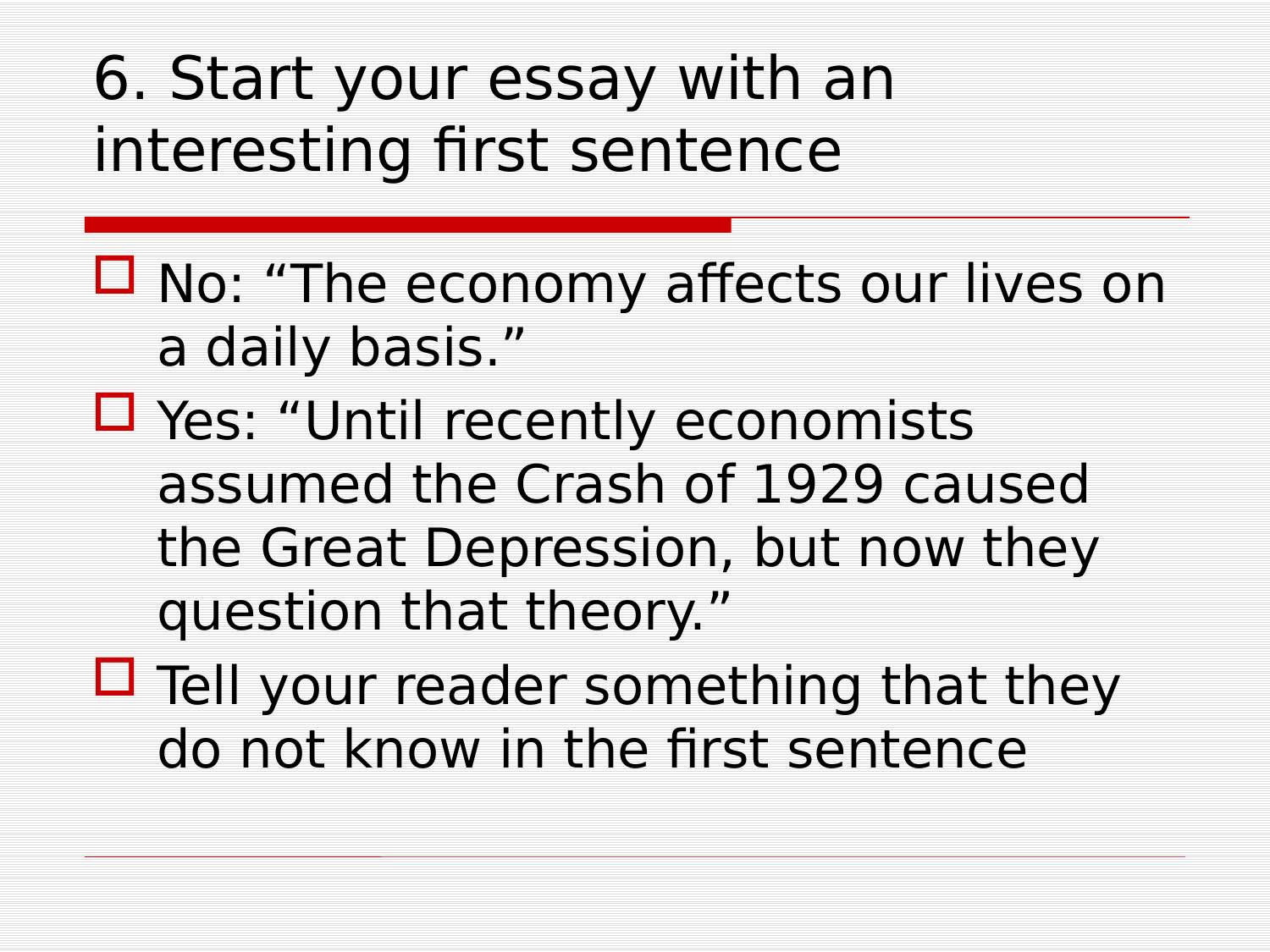

# 6. Start your essay with an interesting first sentence
No: “The economy affects our lives on a daily basis.”
Yes: “Until recently economists assumed the Crash of 1929 caused the Great Depression, but now they question that theory.”
Tell your reader something that they do not know in the first sentence